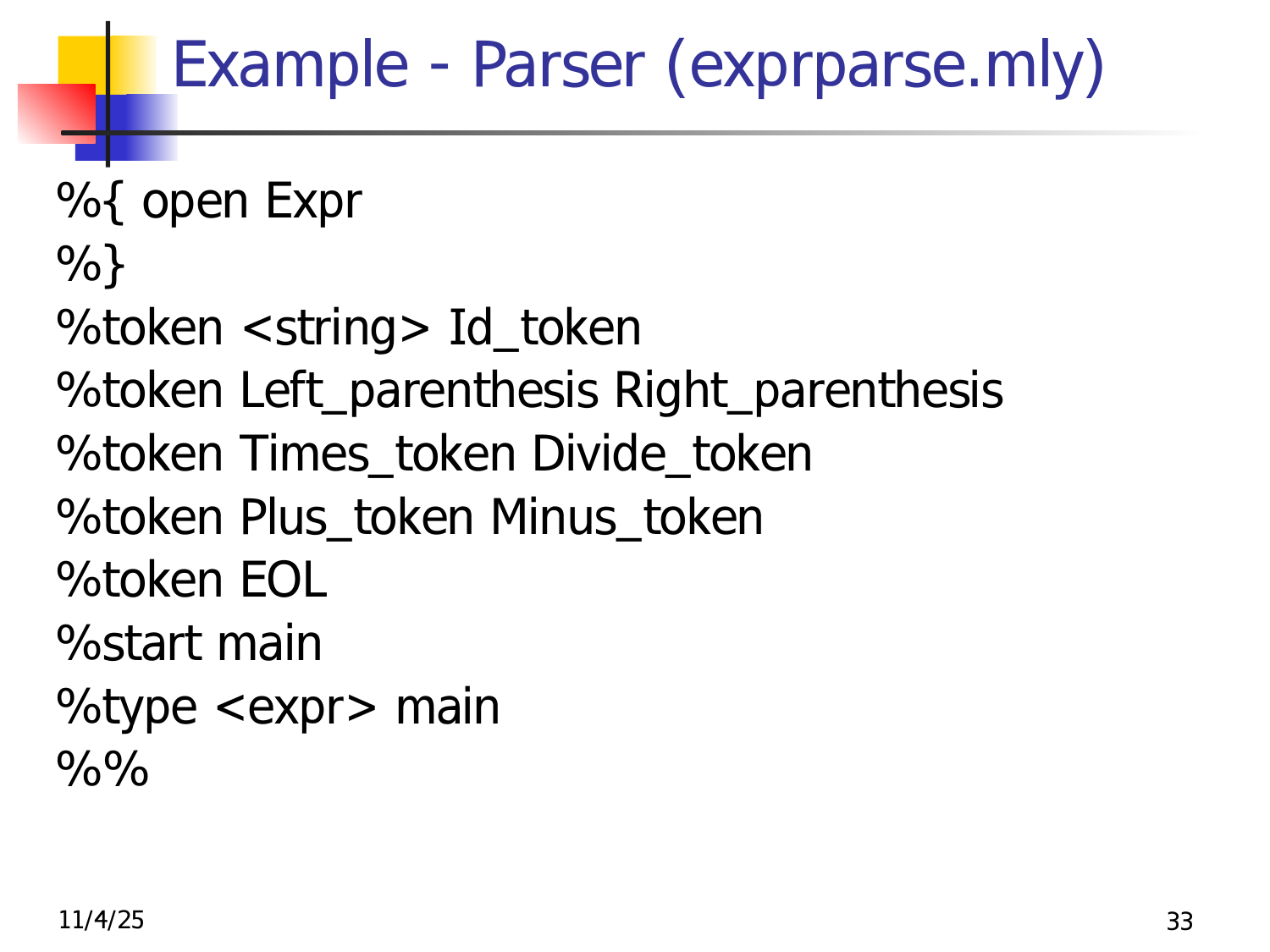

# Example - Parser (exprparse.mly)
%{ open Expr
%}
%token <string> Id_token
%token Left_parenthesis Right_parenthesis
%token Times_token Divide_token
%token Plus_token Minus_token
%token EOL
%start main
%type <expr> main
%%
11/4/25
33